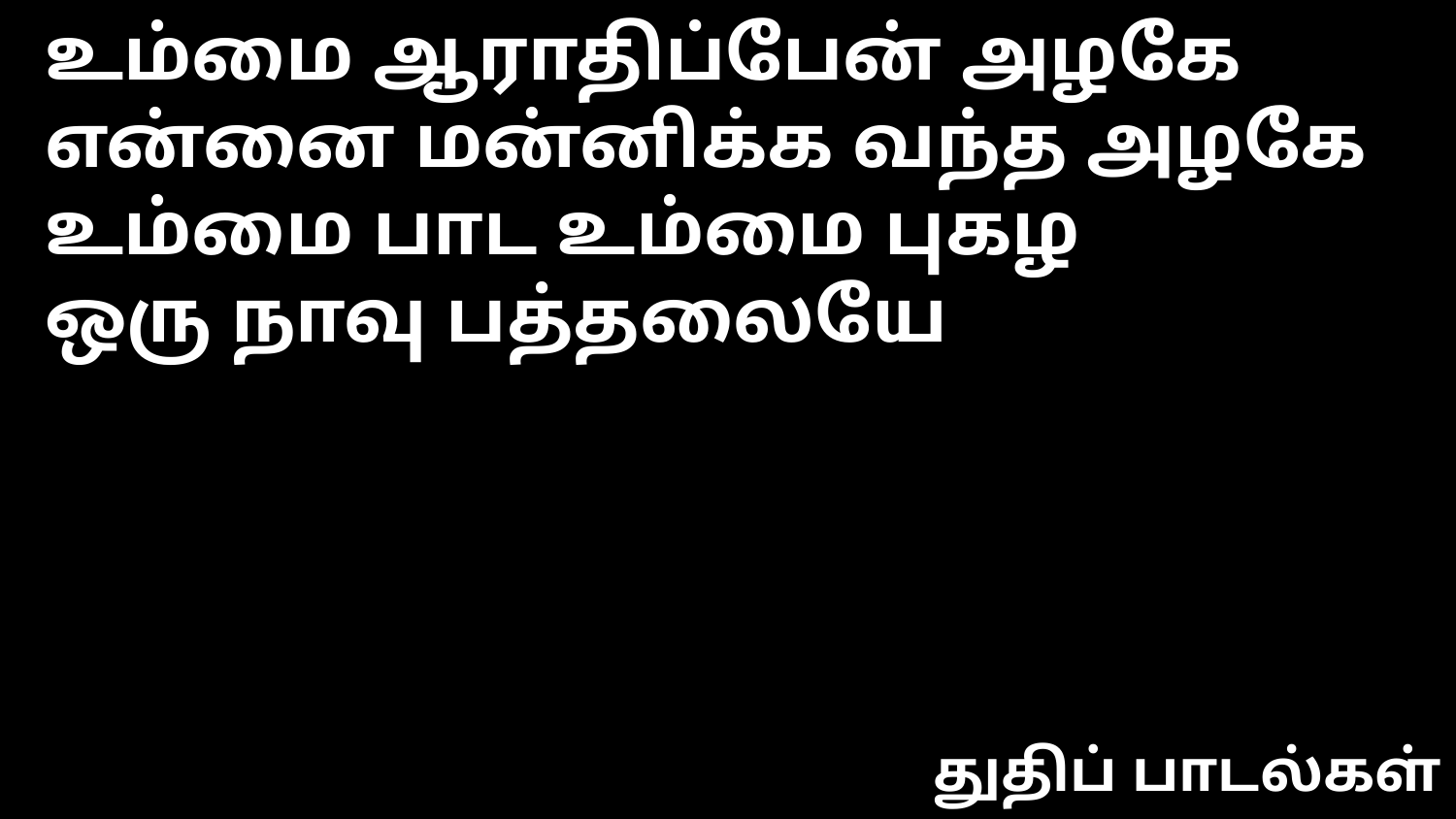

உம்மை ஆராதிப்பேன் அழகே
என்னை மன்னிக்க வந்த அழகே
உம்மை பாட உம்மை புகழ
ஒரு நாவு பத்தலையே

துதிப் பாடல்கள்